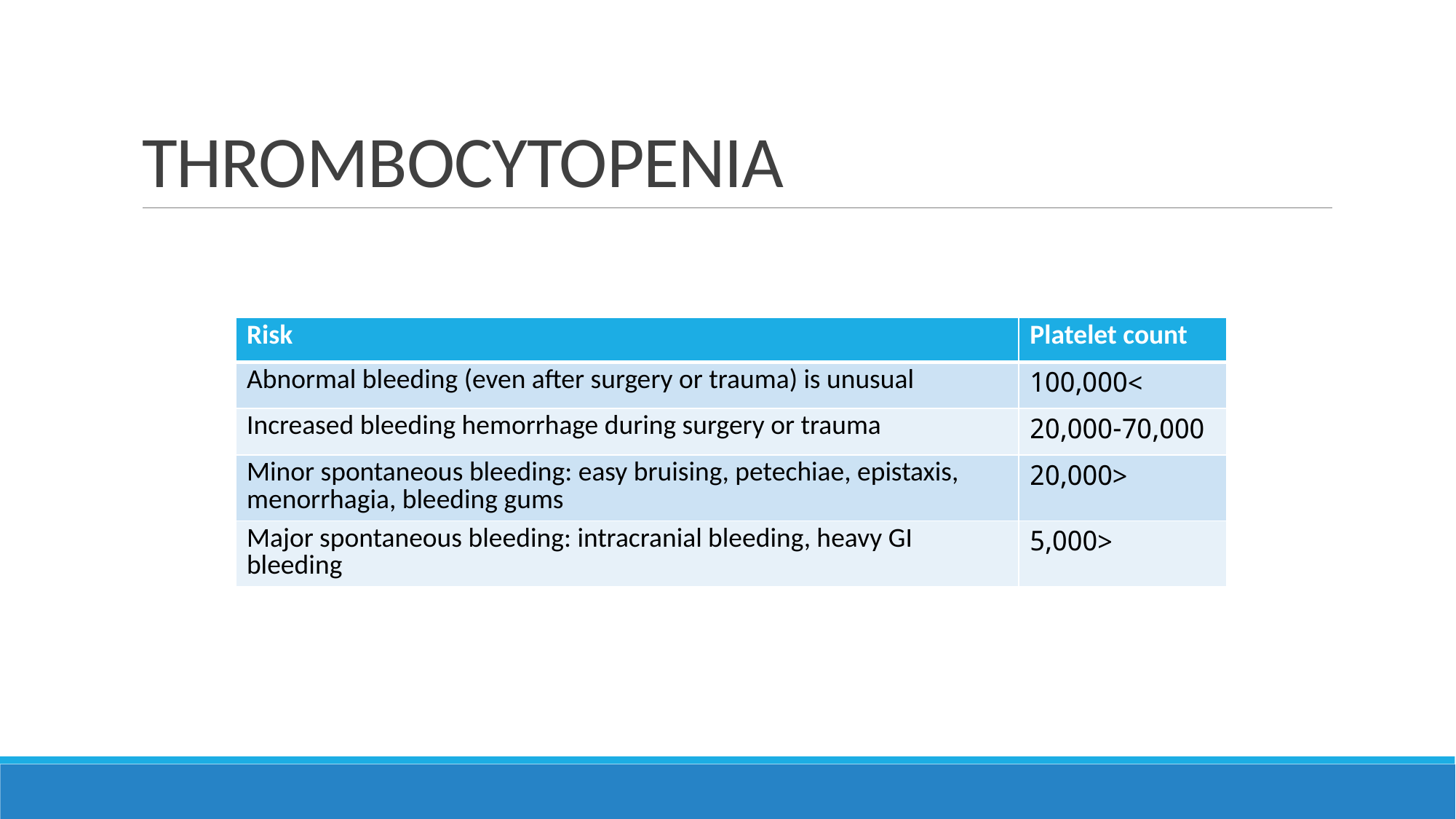

# THROMBOCYTOPENIA

| Risk | Platelet count |
| --- | --- |
| Abnormal bleeding (even after surgery or trauma) is unusual | >100,000 |
| Increased bleeding hemorrhage during surgery or trauma | 20,000-70,000 |
| Minor spontaneous bleeding: easy bruising, petechiae, epistaxis, menorrhagia, bleeding gums | <20,000 |
| Major spontaneous bleeding: intracranial bleeding, heavy GI bleeding | <5,000 |